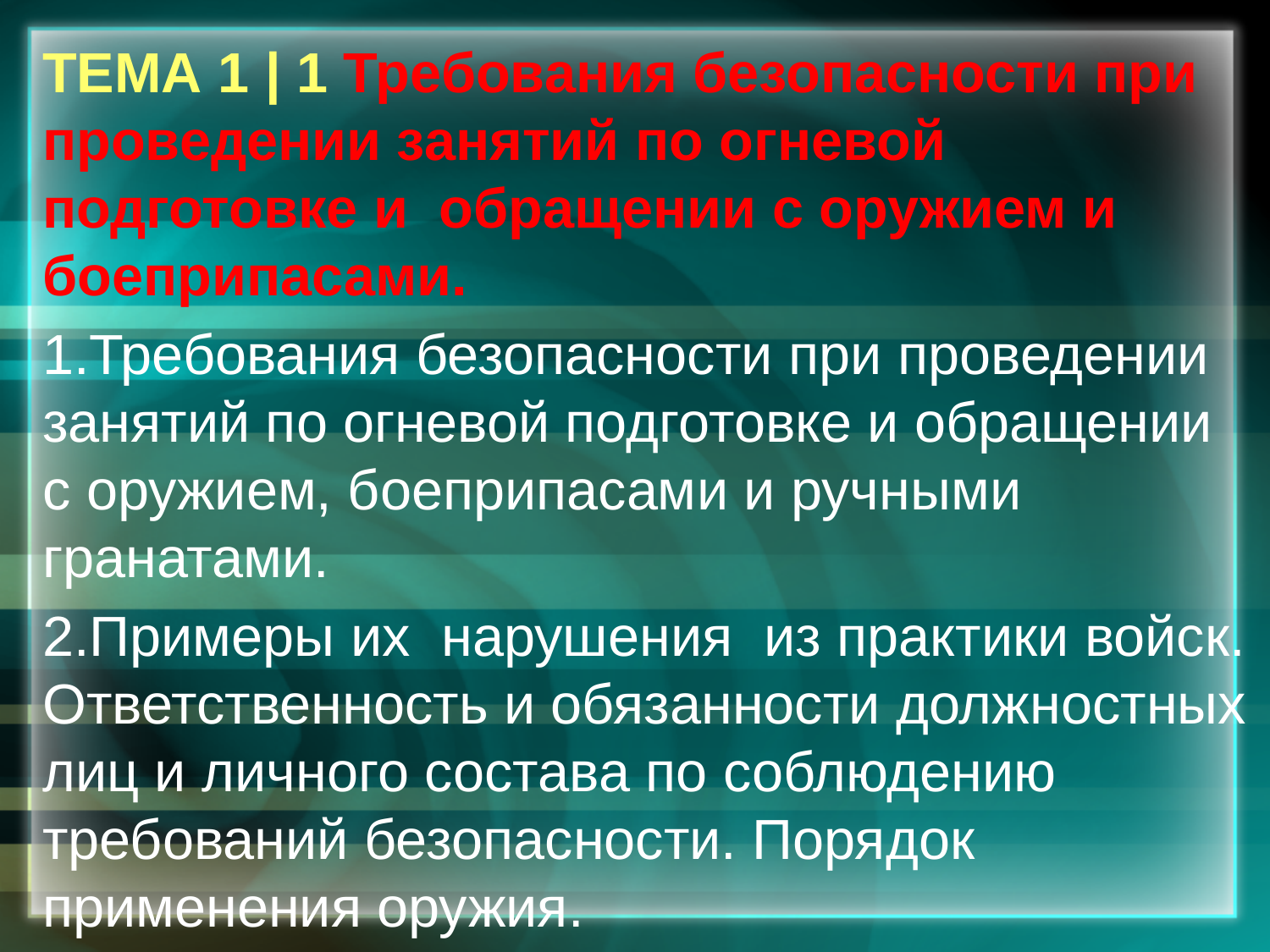

Тема 1 | 1 Требования безопасности при проведении занятий по огневой             подготовке и  обращении с оружием и боеприпасами.
1.Требования безопасности при проведении занятий по огневой подготовке и обращении с оружием, боеприпасами и ручными гранатами.
2.Примеры их  нарушения  из практики войск. Ответственность и обязанности должностных лиц и личного состава по соблюдению требований безопасности. Порядок применения оружия.